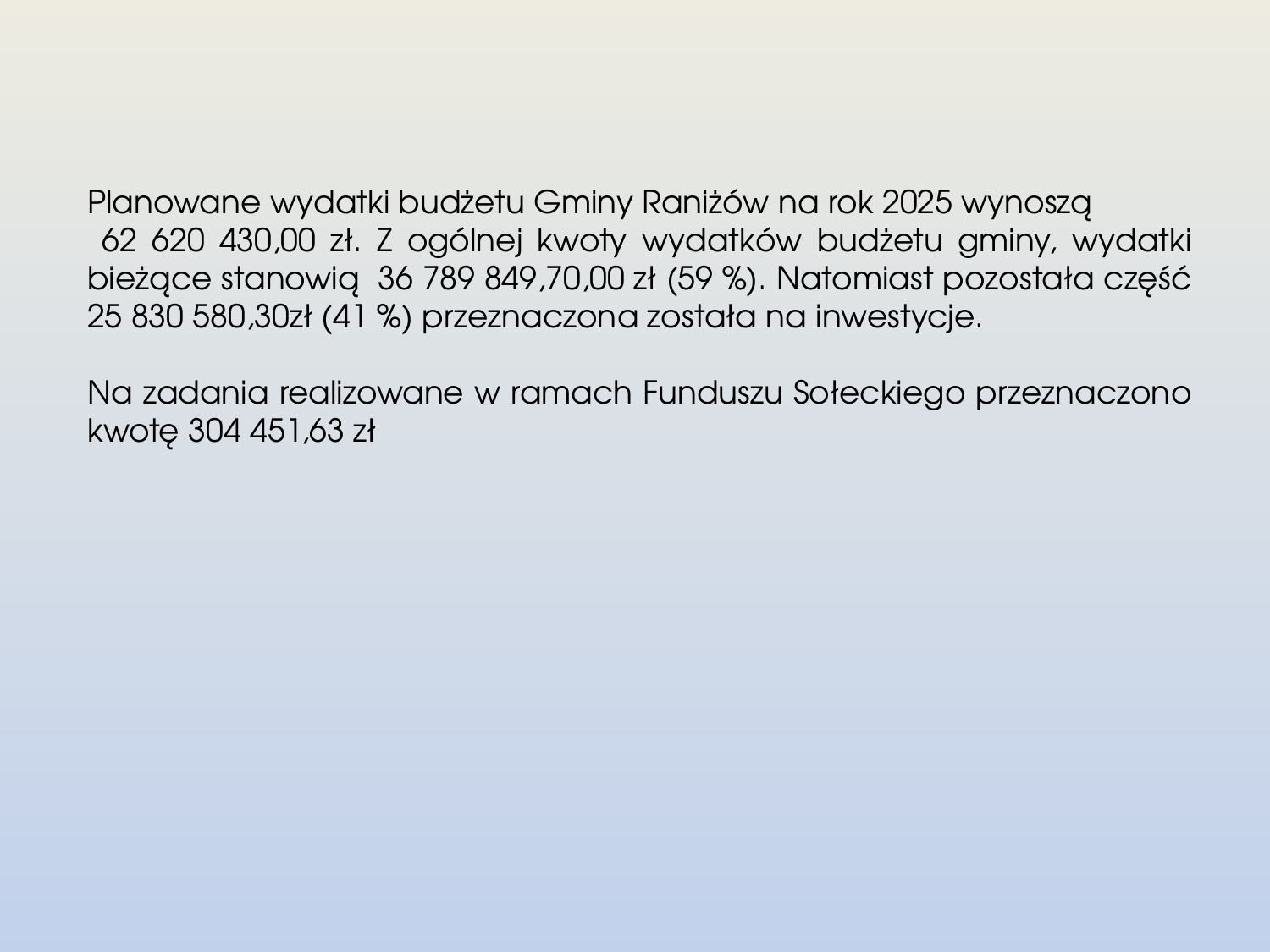

Planowane wydatki budżetu Gminy Raniżów na rok 2025 wynoszą
 62 620 430,00 zł. Z ogólnej kwoty wydatków budżetu gminy, wydatki bieżące stanowią  36 789 849,70,00 zł (59 %). Natomiast pozostała część
25 830 580,30zł (41 %) przeznaczona została na inwestycje.

Na zadania realizowane w ramach Funduszu Sołeckiego przeznaczono kwotę 304 451,63 zł